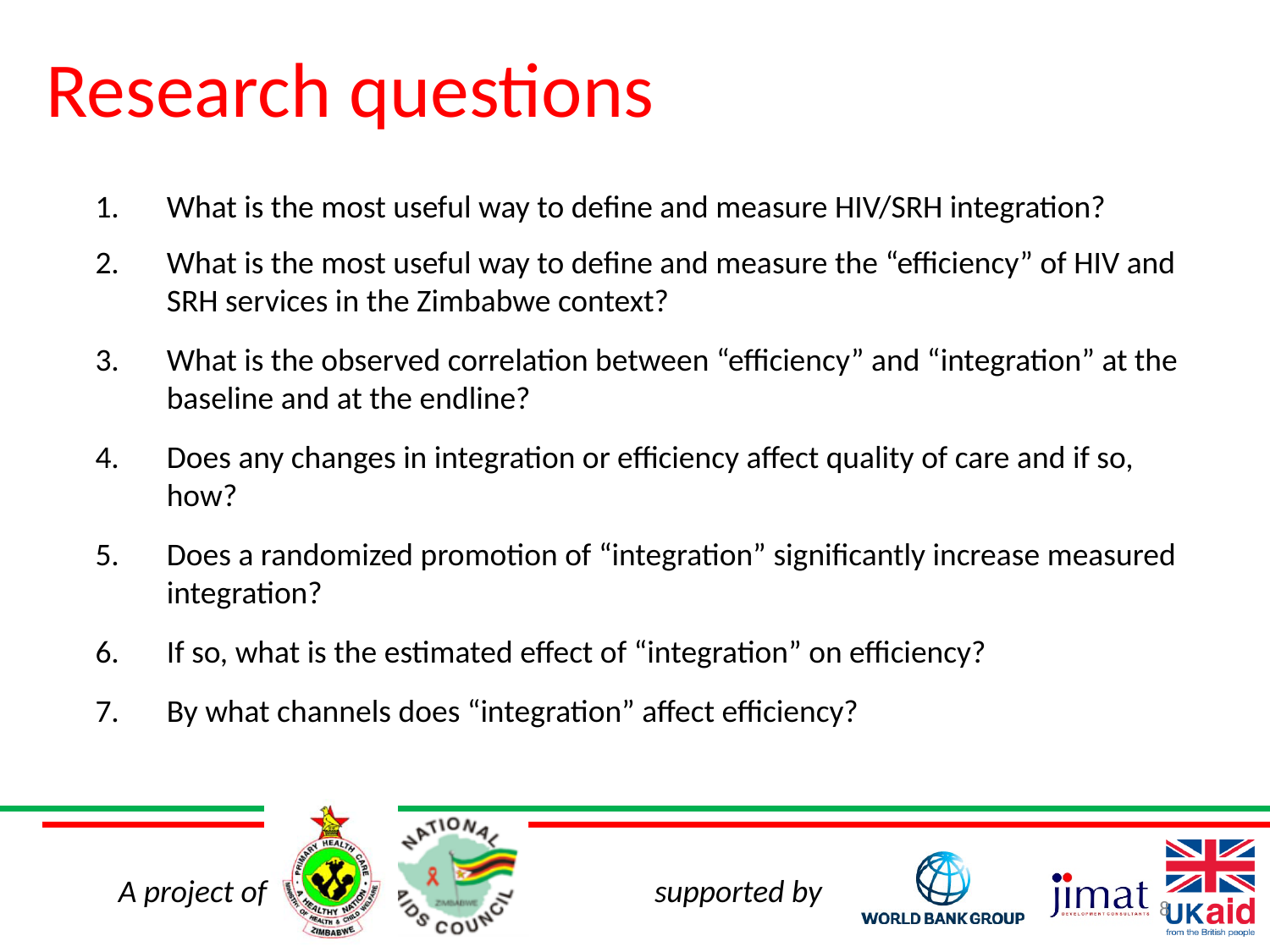

# Research questions
What is the most useful way to define and measure HIV/SRH integration?
What is the most useful way to define and measure the “efficiency” of HIV and SRH services in the Zimbabwe context?
What is the observed correlation between “efficiency” and “integration” at the baseline and at the endline?
Does any changes in integration or efficiency affect quality of care and if so, how?
Does a randomized promotion of “integration” significantly increase measured integration?
If so, what is the estimated effect of “integration” on efficiency?
By what channels does “integration” affect efficiency?
8